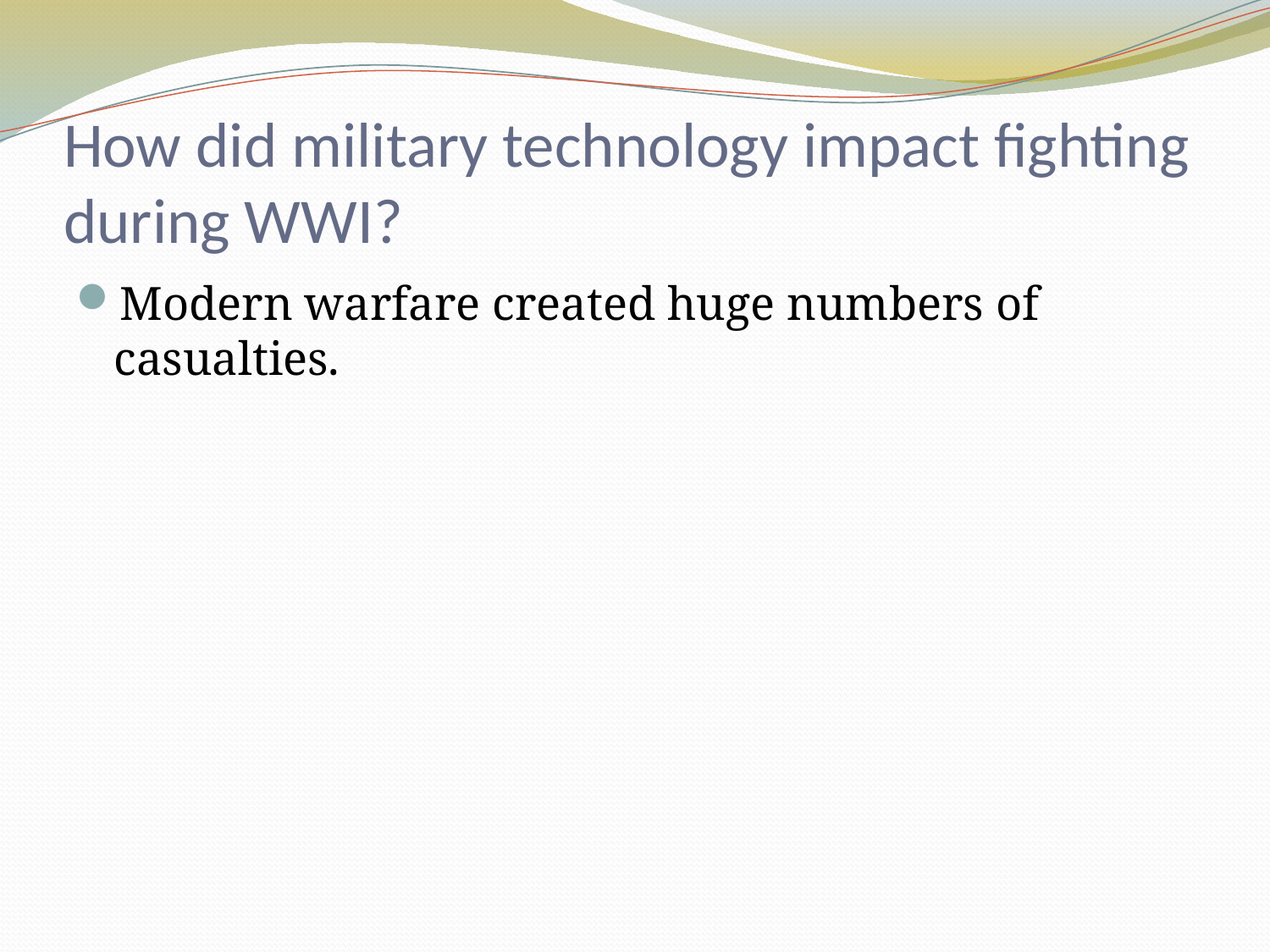

# How did military technology impact fighting during WWI?
Modern warfare created huge numbers of casualties.